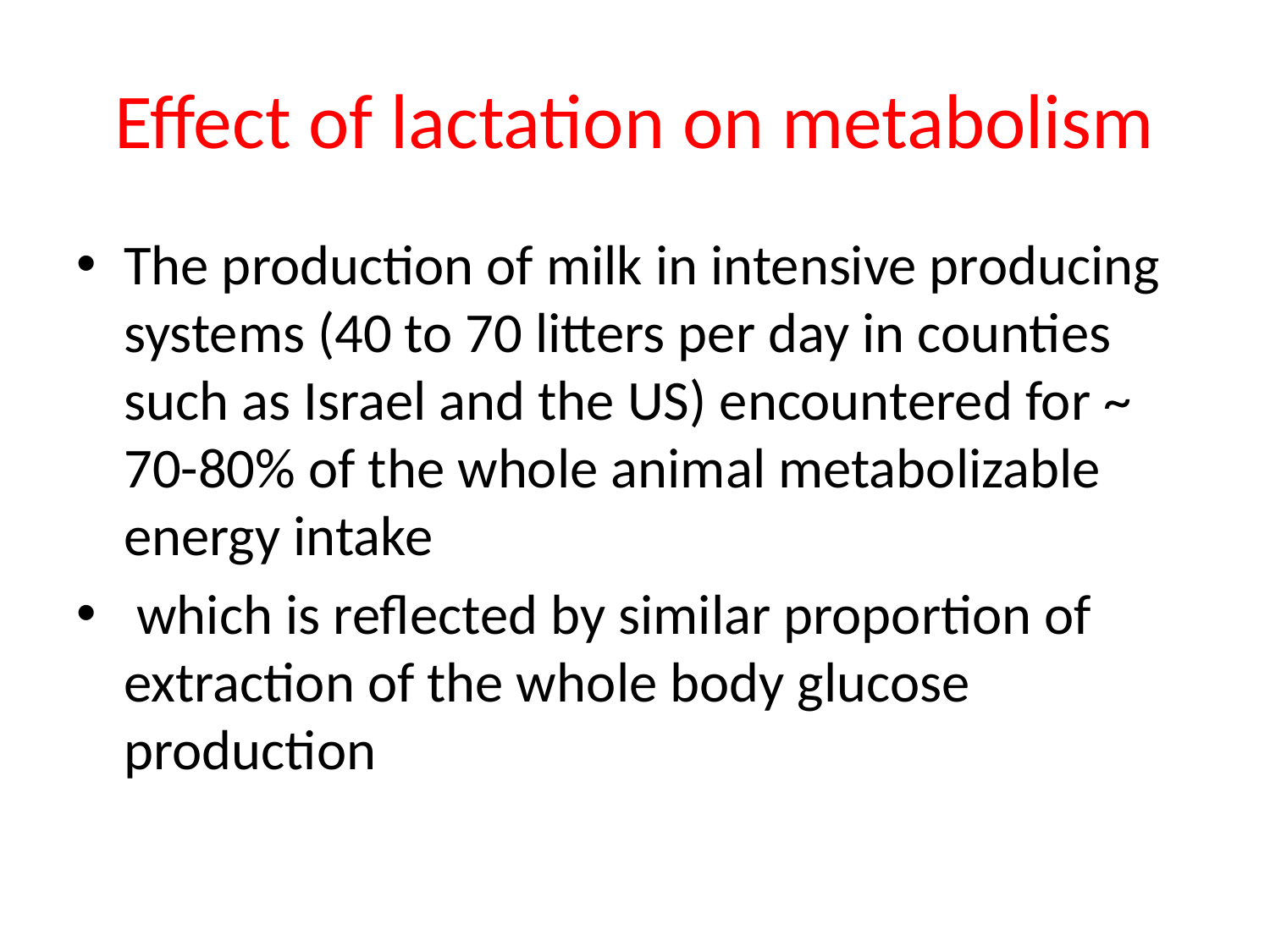

# Effect of lactation on metabolism
The production of milk in intensive producing systems (40 to 70 litters per day in counties such as Israel and the US) encountered for ~ 70-80% of the whole animal metabolizable energy intake
 which is reflected by similar proportion of extraction of the whole body glucose production